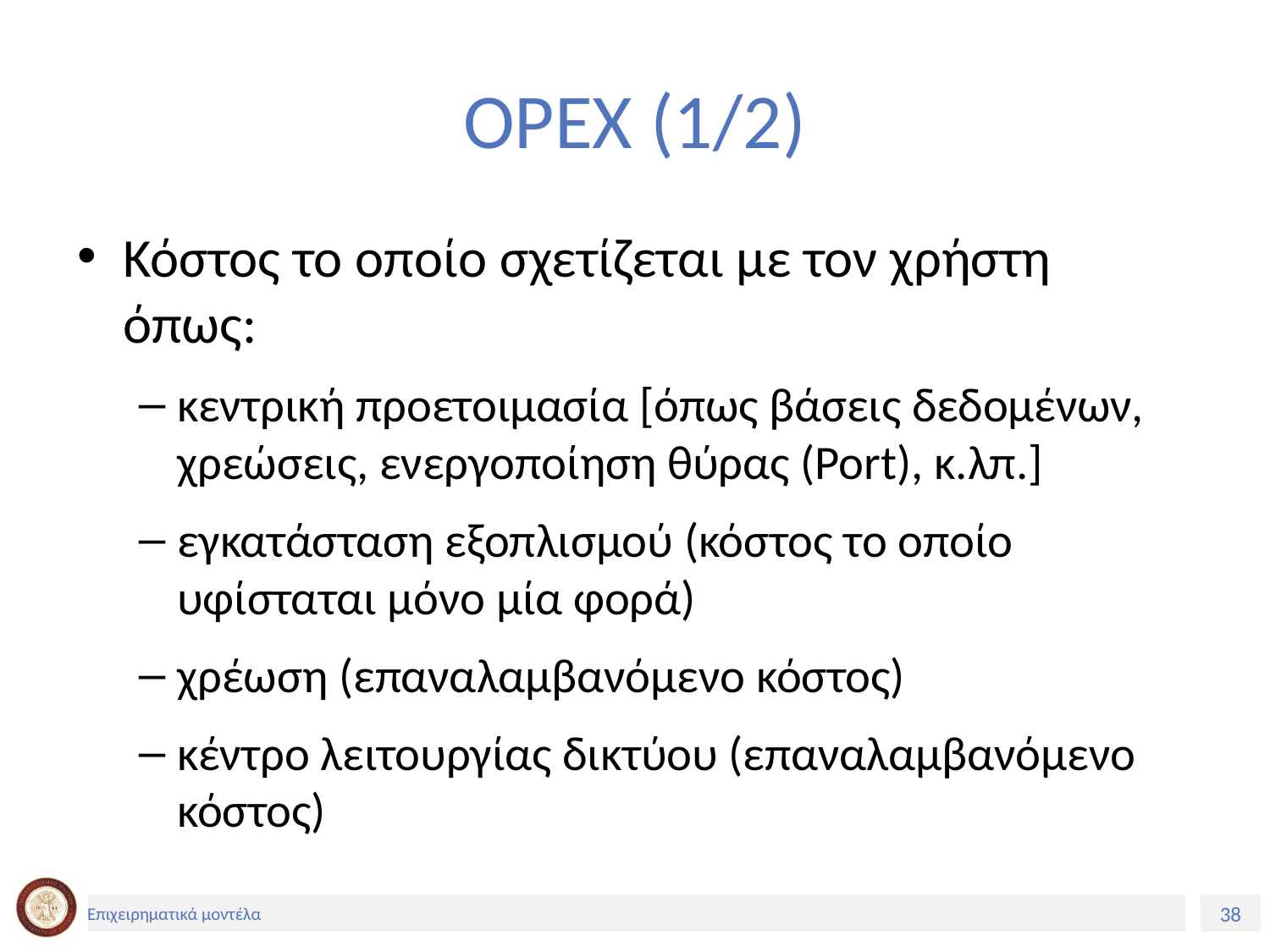

# OPEX (1/2)
Κόστος το οποίο σχετίζεται με τον χρήστη όπως:
κεντρική προετοιμασία [όπως βάσεις δεδομένων, χρεώσεις, ενεργοποίηση θύρας (Port), κ.λπ.]
εγκατάσταση εξοπλισμού (κόστος το οποίο υφίσταται μόνο μία φορά)
χρέωση (επαναλαμβανόμενο κόστος)
κέντρο λειτουργίας δικτύου (επαναλαμβανόμενο κόστος)